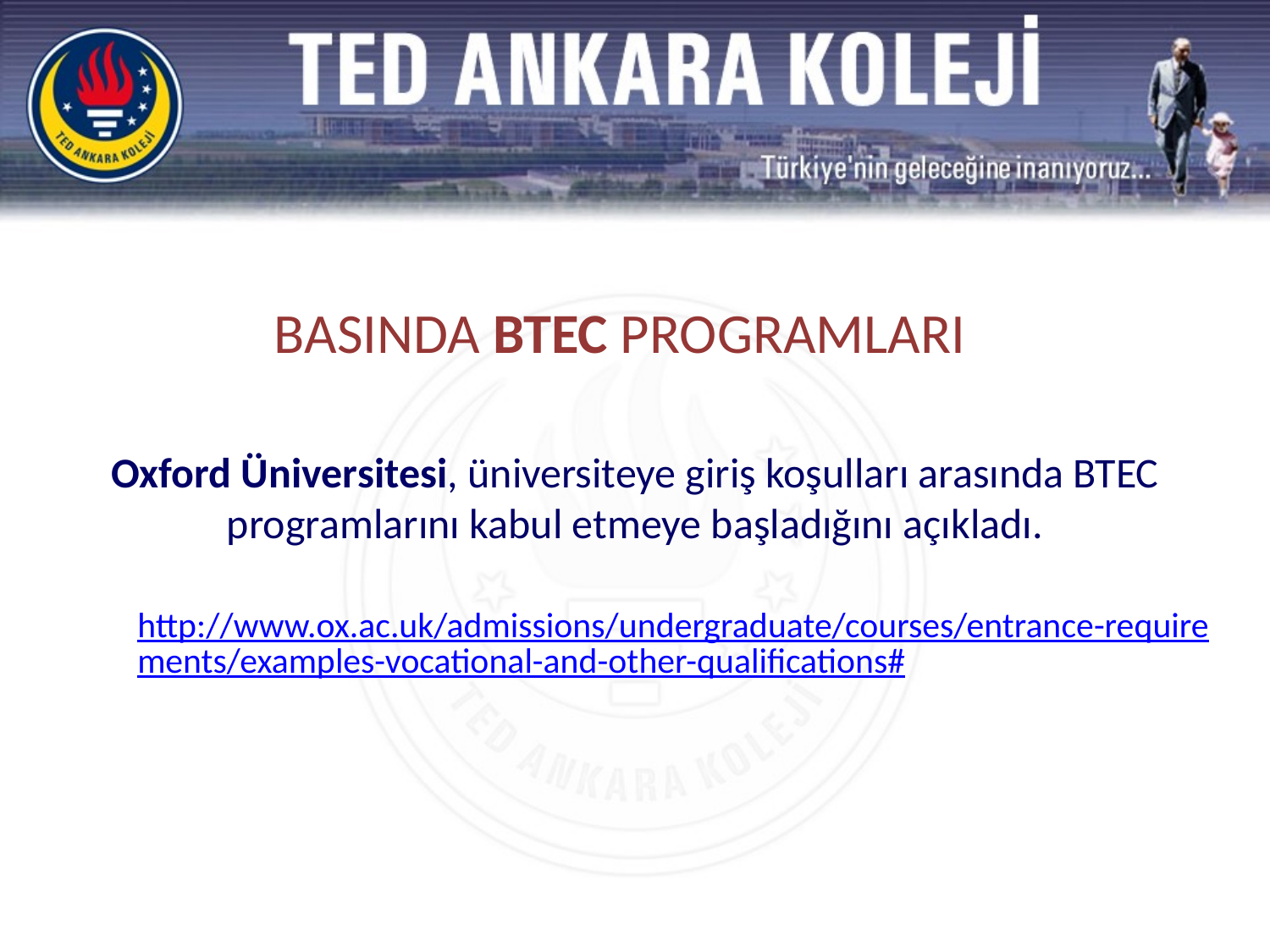

BASINDA BTEC PROGRAMLARI

Oxford Üniversitesi, üniversiteye giriş koşulları arasında BTEC programlarını kabul etmeye başladığını açıkladı.
http://www.ox.ac.uk/admissions/undergraduate/courses/entrance-requirements/examples-vocational-and-other-qualifications#